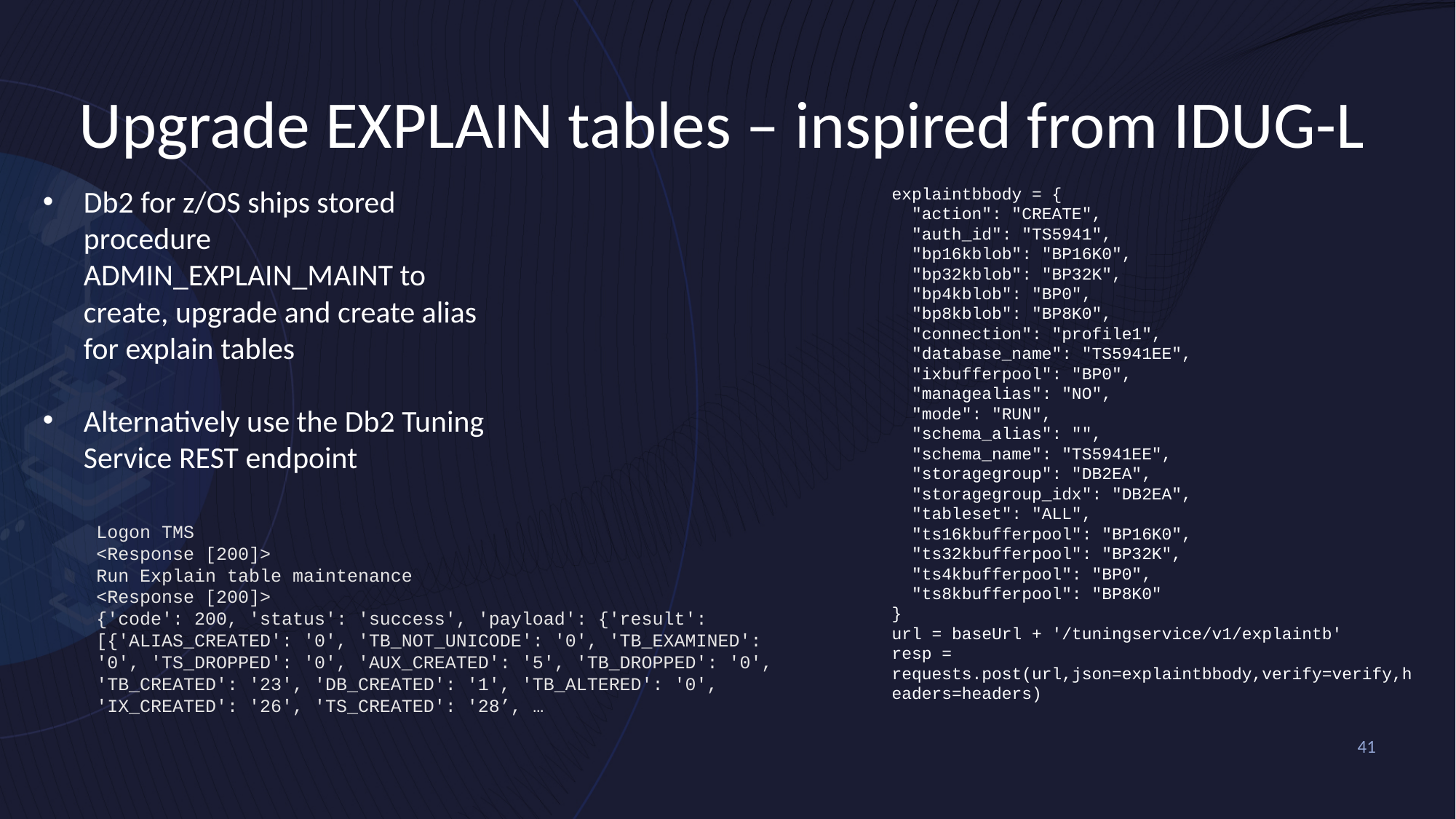

# Upgrade EXPLAIN tables – inspired from IDUG-L
Db2 for z/OS ships stored procedure ADMIN_EXPLAIN_MAINT to create, upgrade and create alias for explain tables
Alternatively use the Db2 Tuning Service REST endpoint
explaintbbody = {
  "action": "CREATE",
  "auth_id": "TS5941",
  "bp16kblob": "BP16K0",
  "bp32kblob": "BP32K",
  "bp4kblob": "BP0",
  "bp8kblob": "BP8K0",
  "connection": "profile1",
  "database_name": "TS5941EE",
  "ixbufferpool": "BP0",
  "managealias": "NO",
  "mode": "RUN",
  "schema_alias": "",
  "schema_name": "TS5941EE",
  "storagegroup": "DB2EA",
  "storagegroup_idx": "DB2EA",
  "tableset": "ALL",
  "ts16kbufferpool": "BP16K0",
  "ts32kbufferpool": "BP32K",
  "ts4kbufferpool": "BP0",
  "ts8kbufferpool": "BP8K0"
}
url = baseUrl + '/tuningservice/v1/explaintb'
resp = requests.post(url,json=explaintbbody,verify=verify,headers=headers)

Logon TMS
<Response [200]>
Run Explain table maintenance
<Response [200]>
{'code': 200, 'status': 'success', 'payload': {'result': [{'ALIAS_CREATED': '0', 'TB_NOT_UNICODE': '0', 'TB_EXAMINED': '0', 'TS_DROPPED': '0', 'AUX_CREATED': '5', 'TB_DROPPED': '0', 'TB_CREATED': '23', 'DB_CREATED': '1', 'TB_ALTERED': '0', 'IX_CREATED': '26', 'TS_CREATED': '28’, …
41